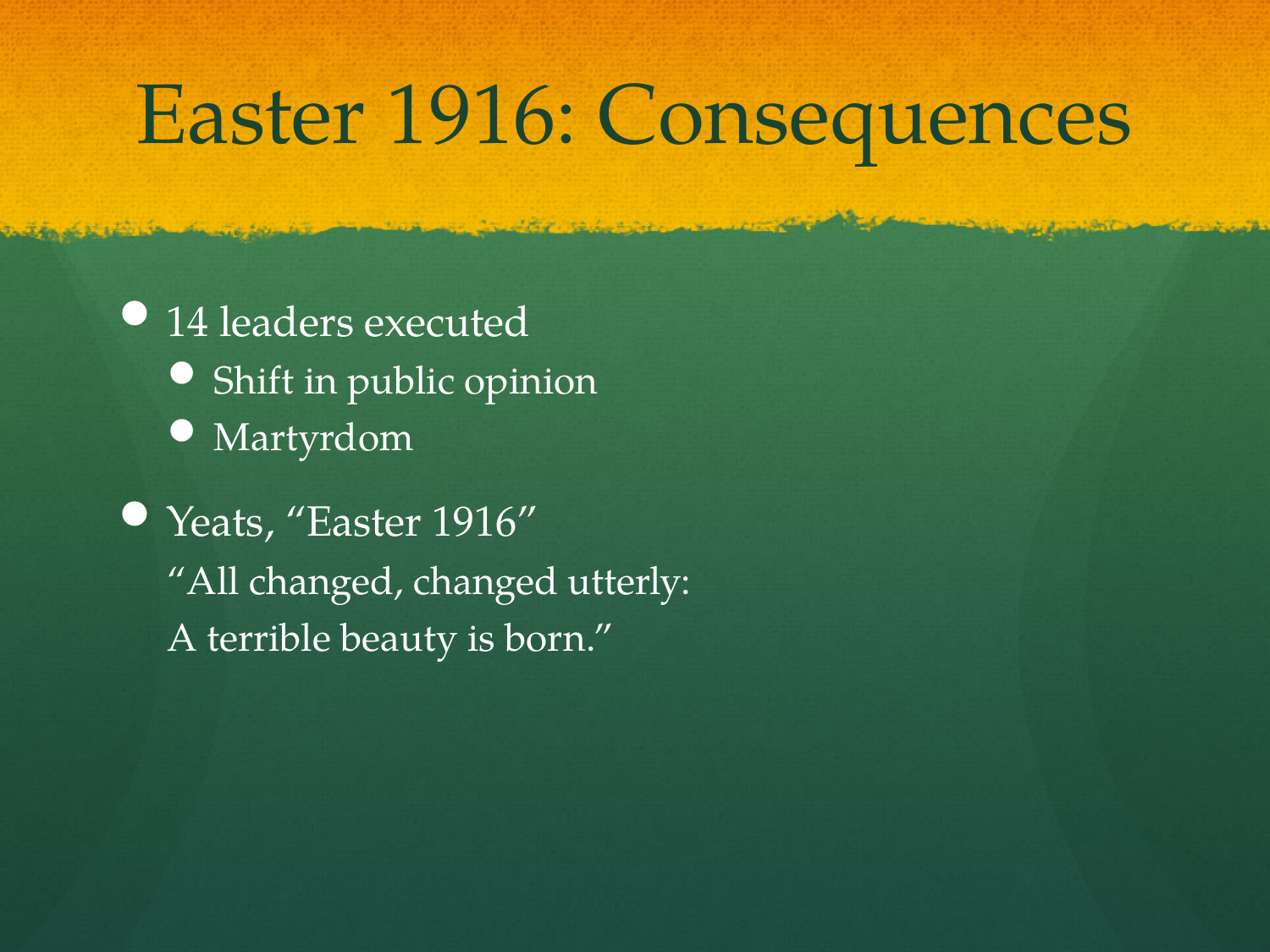

# Easter 1916: Consequences
14 leaders executed
Shift in public opinion
Martyrdom
Yeats, “Easter 1916”
“All changed, changed utterly:
A terrible beauty is born.”